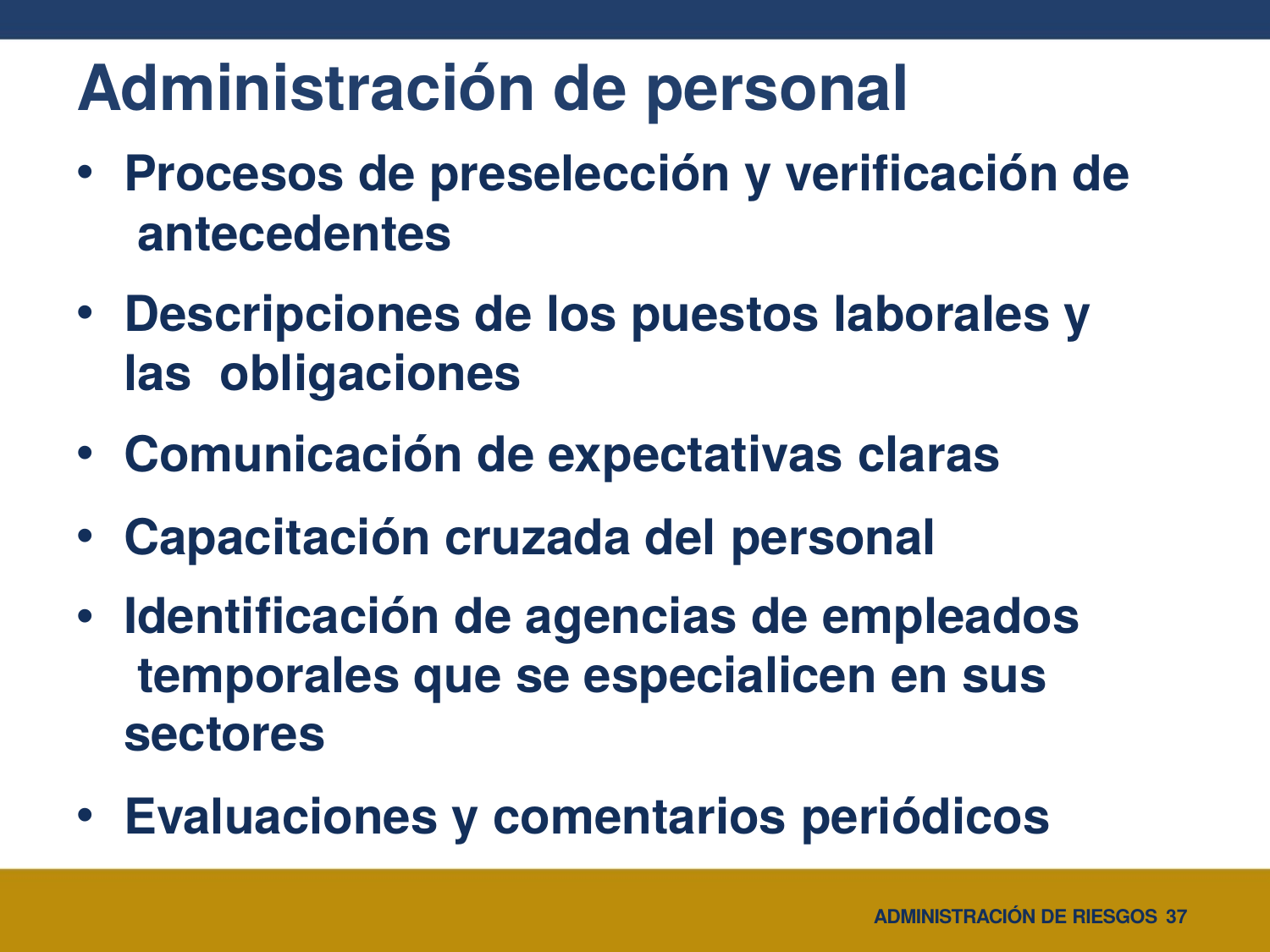

# Administración de personal
Procesos de preselección y verificación de  antecedentes
Descripciones de los puestos laborales y las  obligaciones
Comunicación de expectativas claras
Capacitación cruzada del personal
Identificación de agencias de empleados  temporales que se especialicen en sus  sectores
Evaluaciones y comentarios periódicos
ADMINISTRACIÓN DE RIESGOS 37